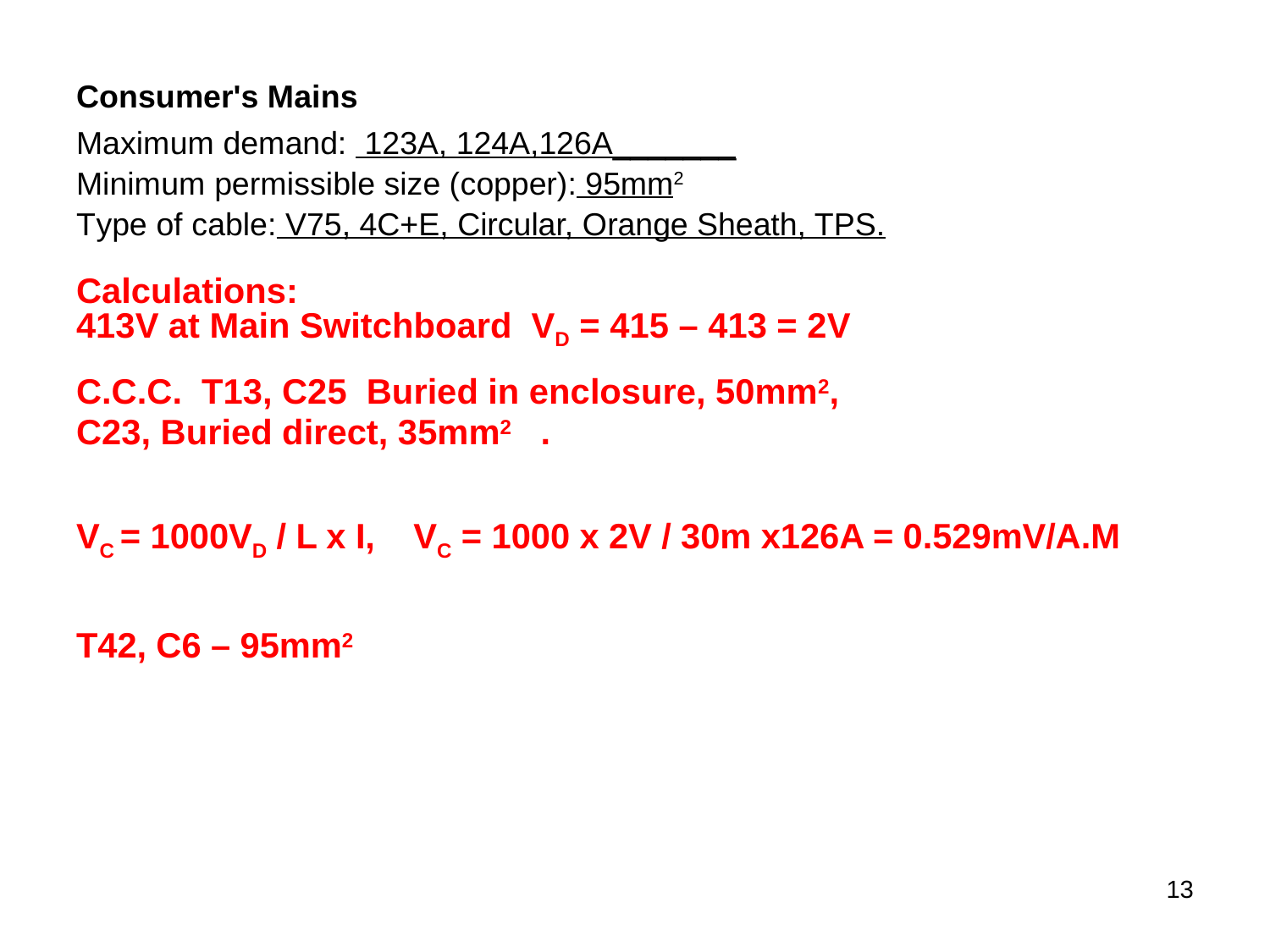

# Consumer's Mains

Maximum demand:  123A, 124A,126A_______

Minimum permissible size (copper): 95mm2

Type of cable: V75, 4C+E, Circular, Orange Sheath, TPS.

Calculations:

413V at Main Switchboard  VD = 415 – 413 = 2V

C.C.C.  T13, C25  Buried in enclosure, 50mm2,

C23, Buried direct, 35mm2   .

VC = 1000VD / L x I,    VC = 1000 x 2V / 30m x126A = 0.529mV/A.M

T42, C6 – 95mm2

13